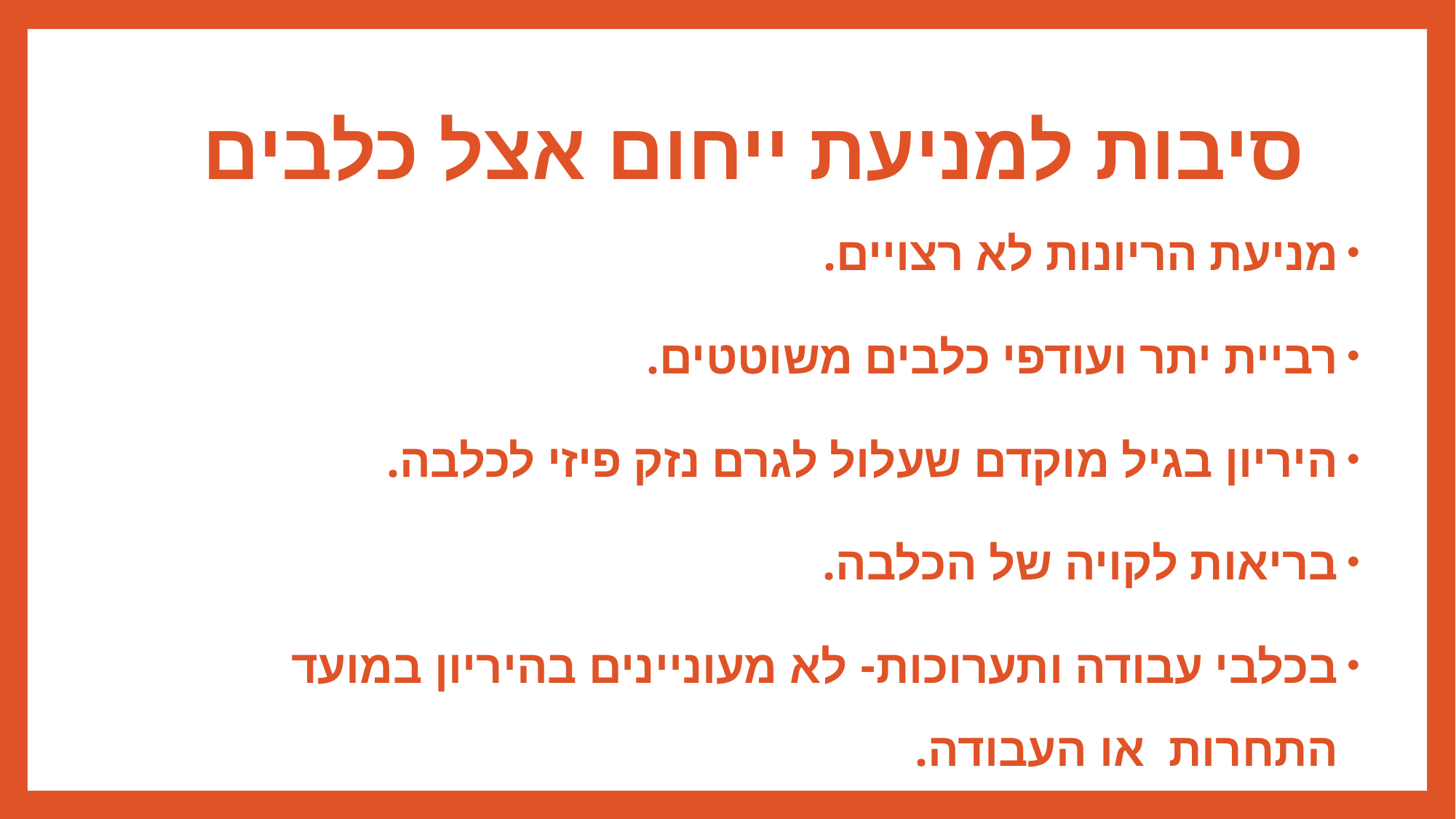

# סיבות למניעת ייחום אצל כלבים
מניעת הריונות לא רצויים.
רביית יתר ועודפי כלבים משוטטים.
היריון בגיל מוקדם שעלול לגרם נזק פיזי לכלבה.
בריאות לקויה של הכלבה.
בכלבי עבודה ותערוכות- לא מעוניינים בהיריון במועד התחרות  או העבודה.